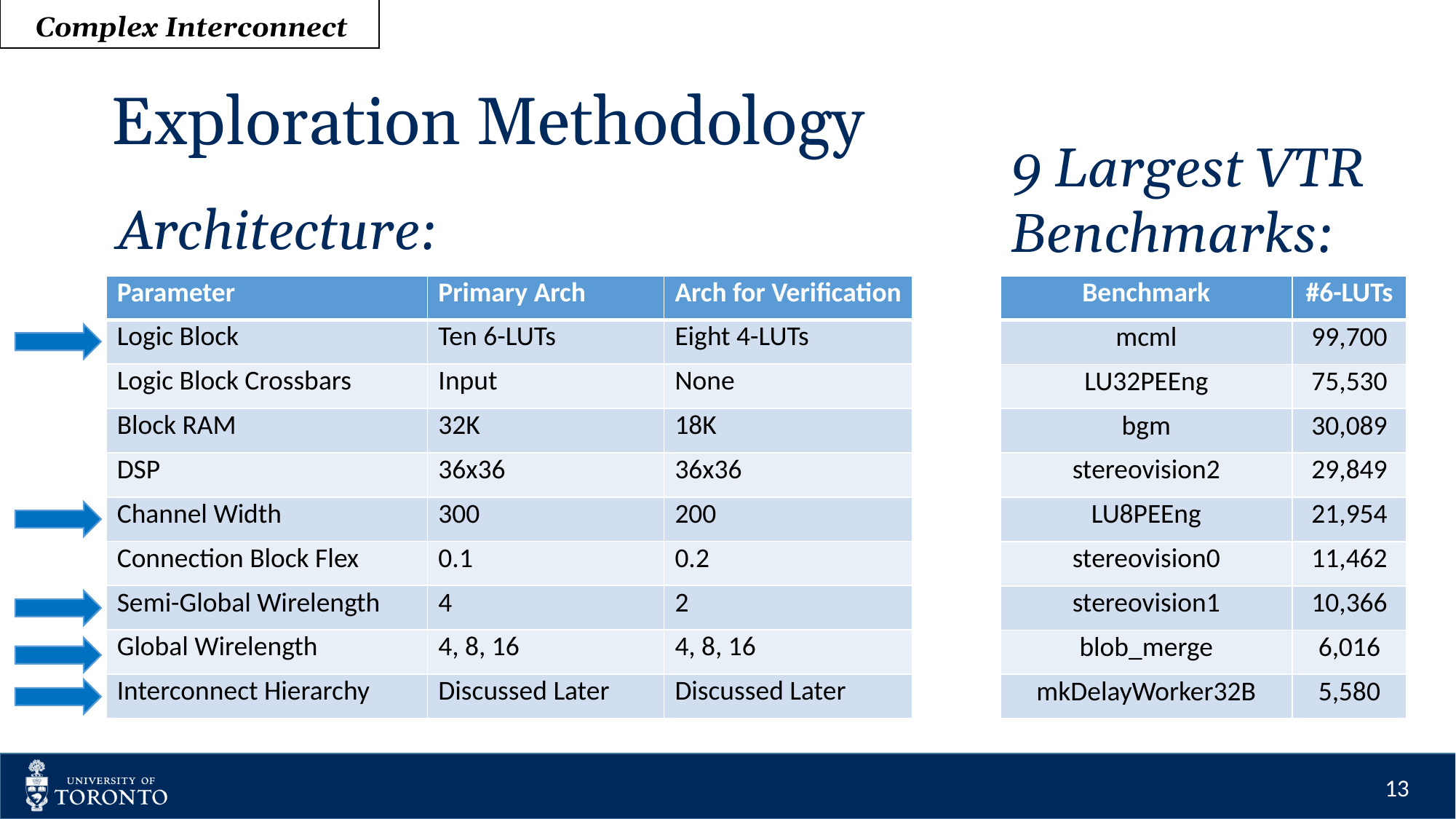

Complex Interconnect
# Exploration Methodology
9 Largest VTR Benchmarks:
Architecture:
| Benchmark | #6-LUTs |
| --- | --- |
| mcml | 99,700 |
| LU32PEEng | 75,530 |
| bgm | 30,089 |
| stereovision2 | 29,849 |
| LU8PEEng | 21,954 |
| stereovision0 | 11,462 |
| stereovision1 | 10,366 |
| blob\_merge | 6,016 |
| mkDelayWorker32B | 5,580 |
| Parameter | Primary Arch | Arch for Verification |
| --- | --- | --- |
| Logic Block | Ten 6-LUTs | Eight 4-LUTs |
| Logic Block Crossbars | Input | None |
| Block RAM | 32K | 18K |
| DSP | 36x36 | 36x36 |
| Channel Width | 300 | 200 |
| Connection Block Flex | 0.1 | 0.2 |
| Semi-Global Wirelength | 4 | 2 |
| Global Wirelength | 4, 8, 16 | 4, 8, 16 |
| Interconnect Hierarchy | Discussed Later | Discussed Later |

13